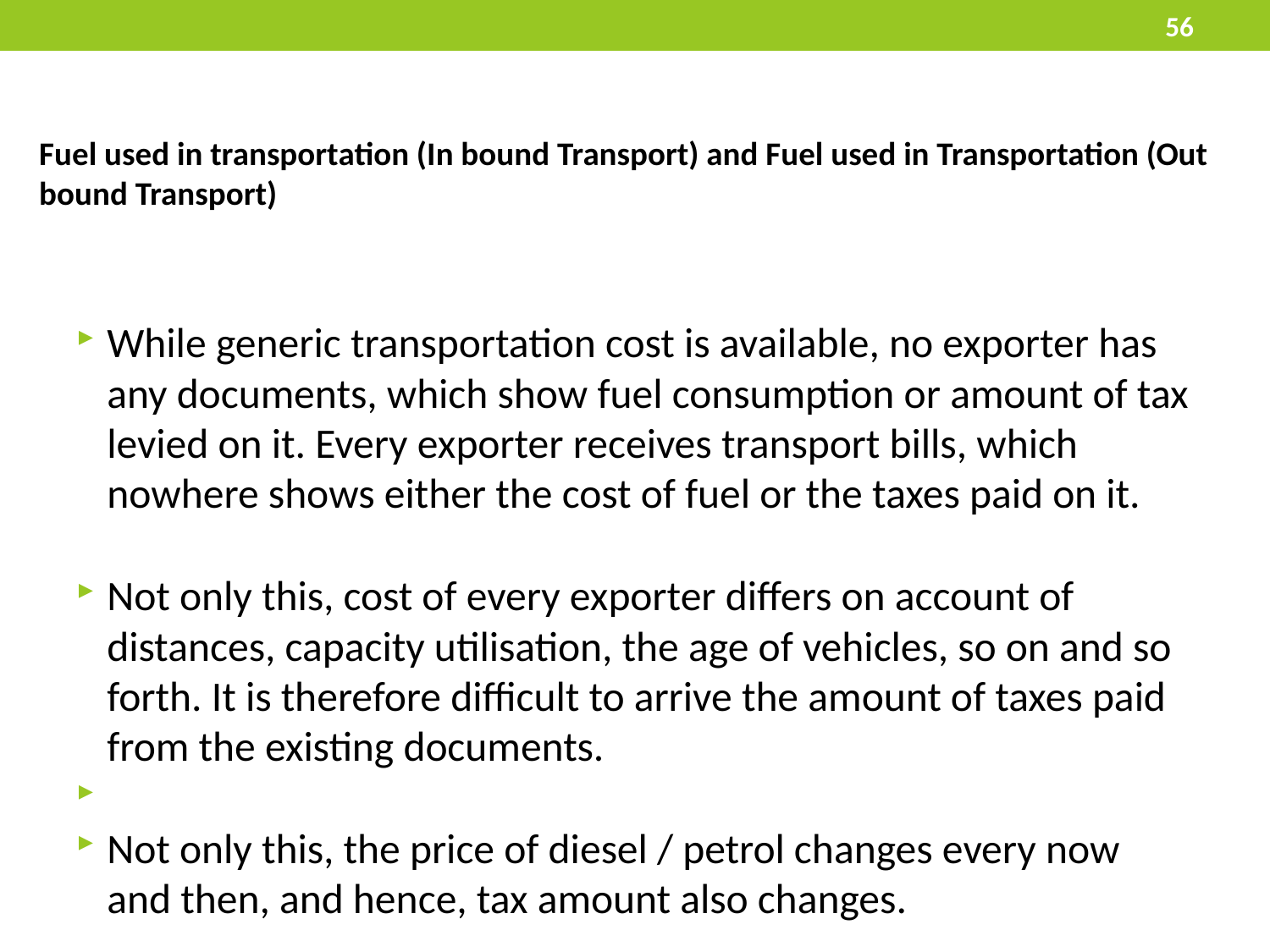

56
# Fuel used in transportation (In bound Transport) and Fuel used in Transportation (Out bound Transport)

While generic transportation cost is available, no exporter has any documents, which show fuel consumption or amount of tax levied on it. Every exporter receives transport bills, which nowhere shows either the cost of fuel or the taxes paid on it.

Not only this, cost of every exporter differs on account of distances, capacity utilisation, the age of vehicles, so on and so forth. It is therefore difficult to arrive the amount of taxes paid from the existing documents.

Not only this, the price of diesel / petrol changes every now and then, and hence, tax amount also changes.